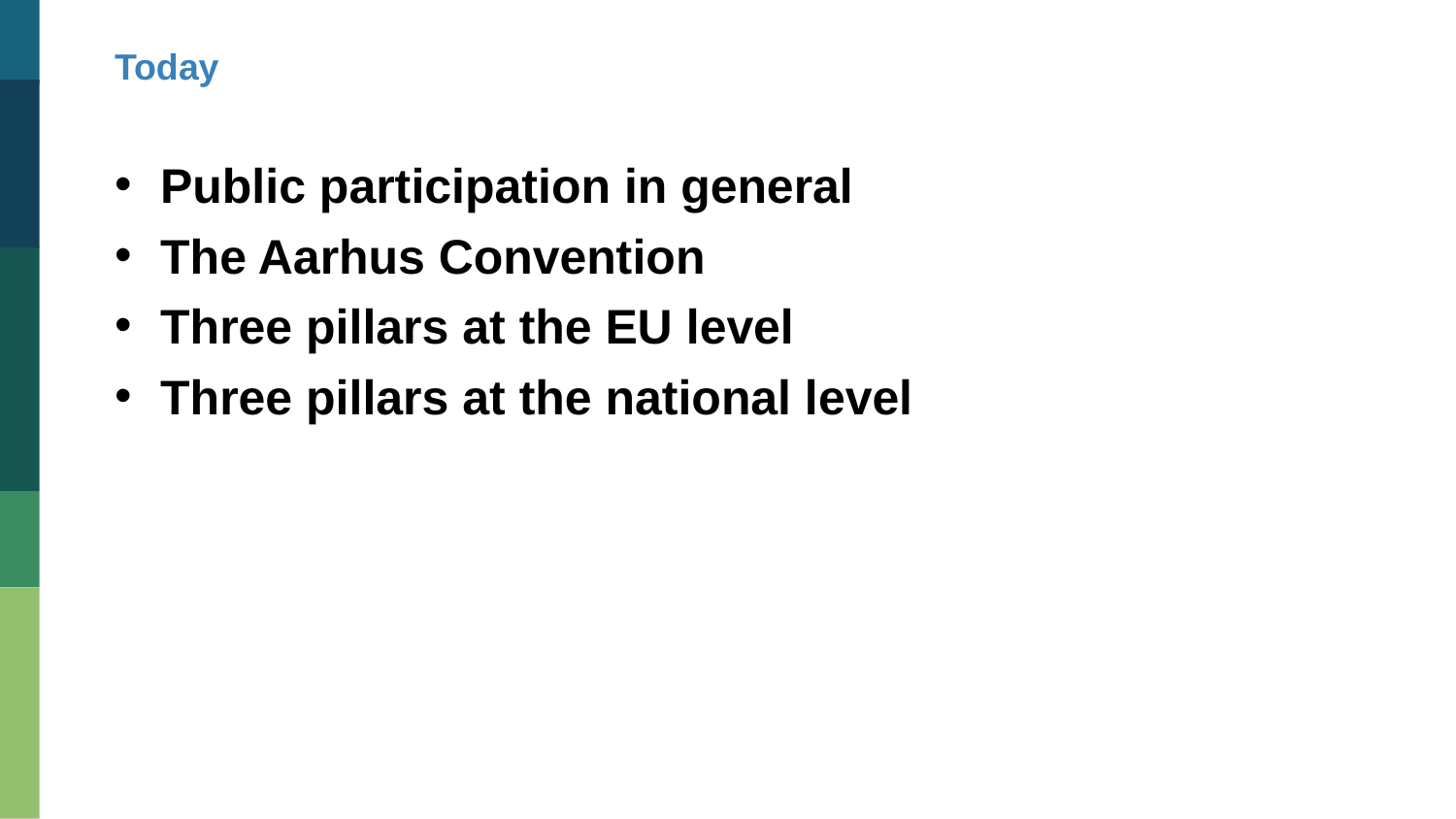

Today

Public participation in general
The Aarhus Convention
Three pillars at the EU level
Three pillars at the national level